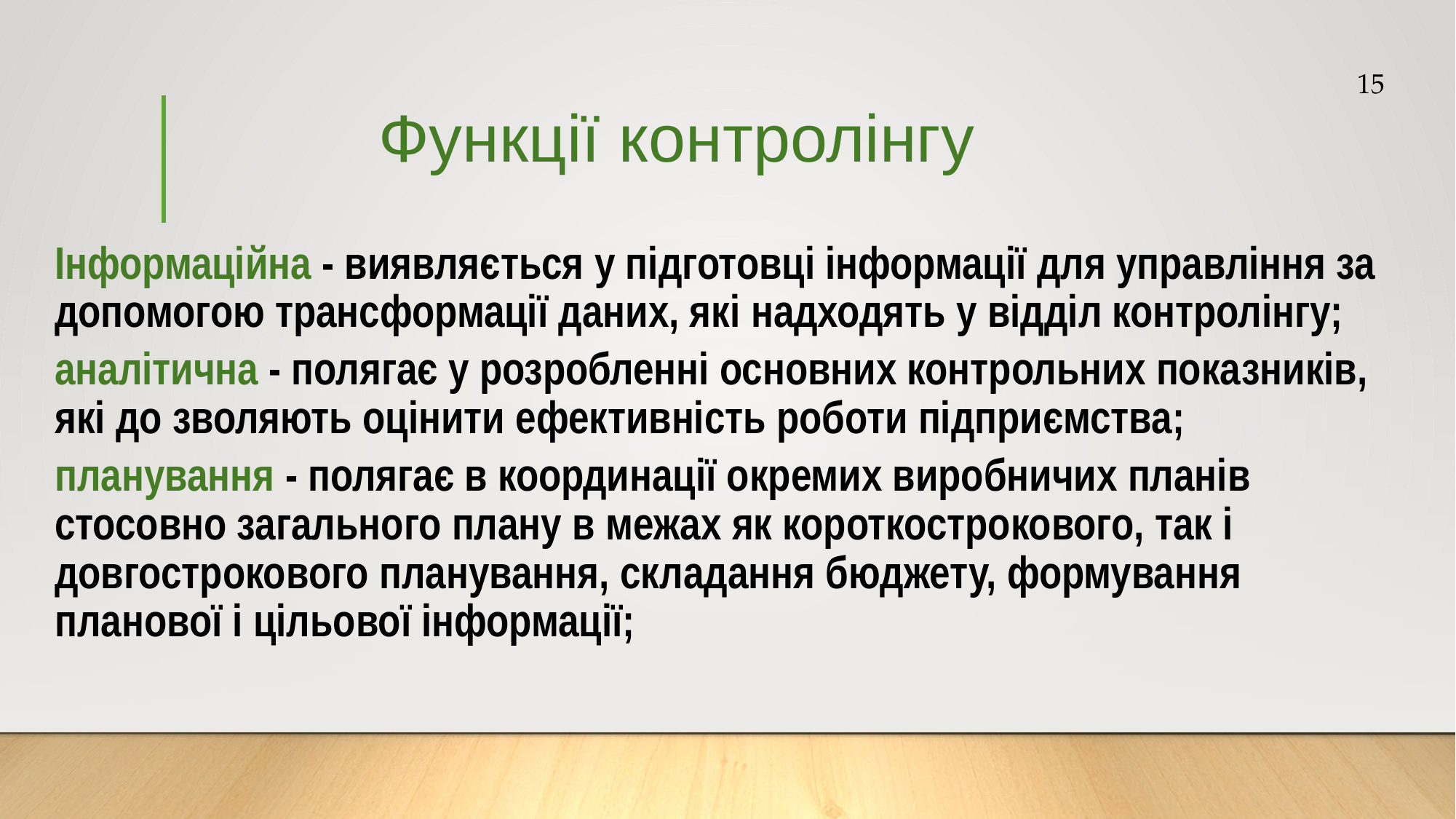

# Функції контролінгу
15
Інформаційна - виявляється у підготовці інформації для управління за допомогою трансформації даних, які надходять у відділ контролінгу;
аналітична - полягає у розробленні основних контрольних показників, які до зволяють оцінити ефективність роботи підприємства;
планування - полягає в координації окремих виробничих планів стосовно загального плану в межах як короткострокового, так і довгострокового планування, складання бюджету, формування планової і цільової інформації;